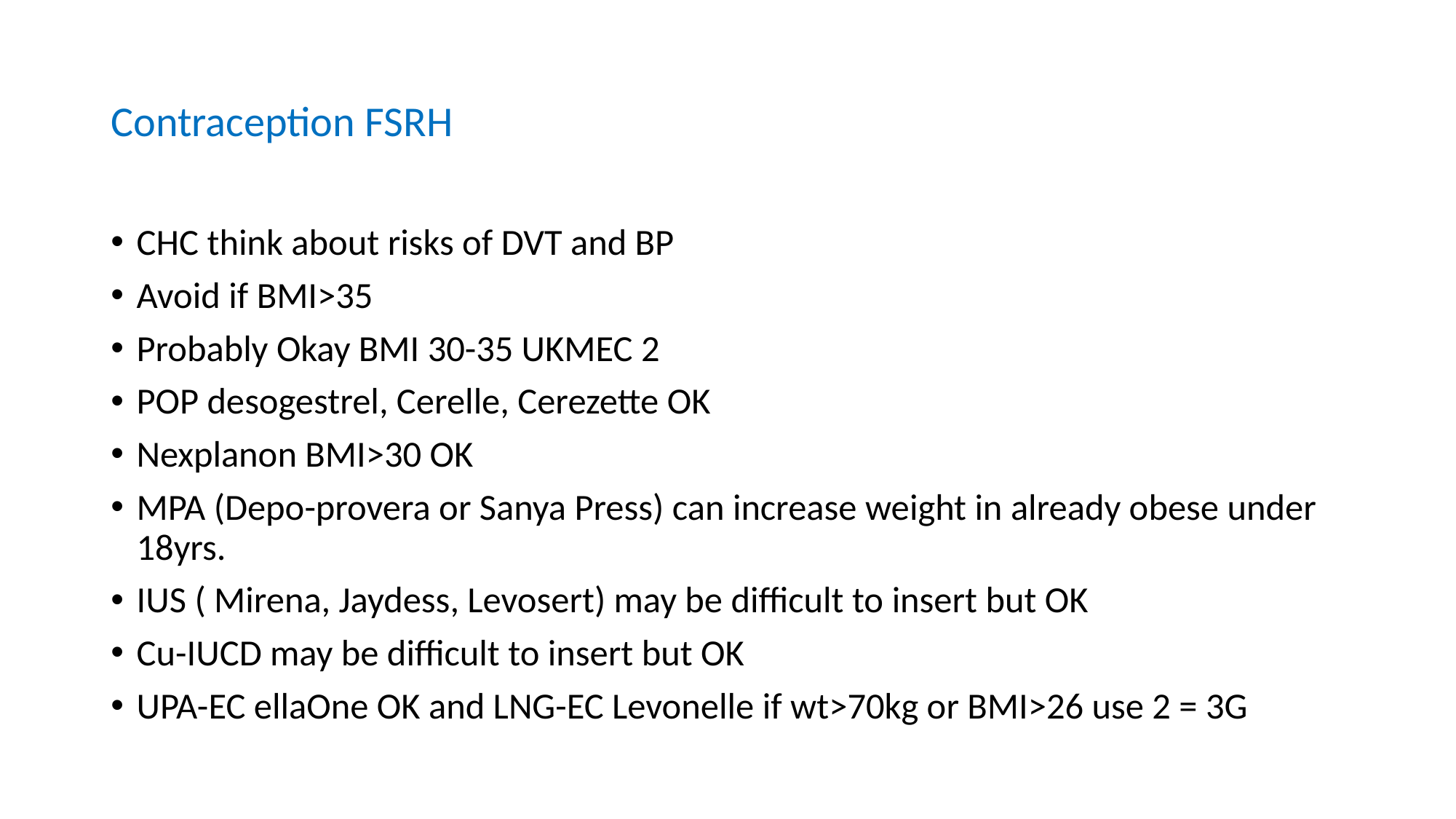

# Contraception FSRH
CHC think about risks of DVT and BP
Avoid if BMI>35
Probably Okay BMI 30-35 UKMEC 2
POP desogestrel, Cerelle, Cerezette OK
Nexplanon BMI>30 OK
MPA (Depo-provera or Sanya Press) can increase weight in already obese under 18yrs.
IUS ( Mirena, Jaydess, Levosert) may be difficult to insert but OK
Cu-IUCD may be difficult to insert but OK
UPA-EC ellaOne OK and LNG-EC Levonelle if wt>70kg or BMI>26 use 2 = 3G